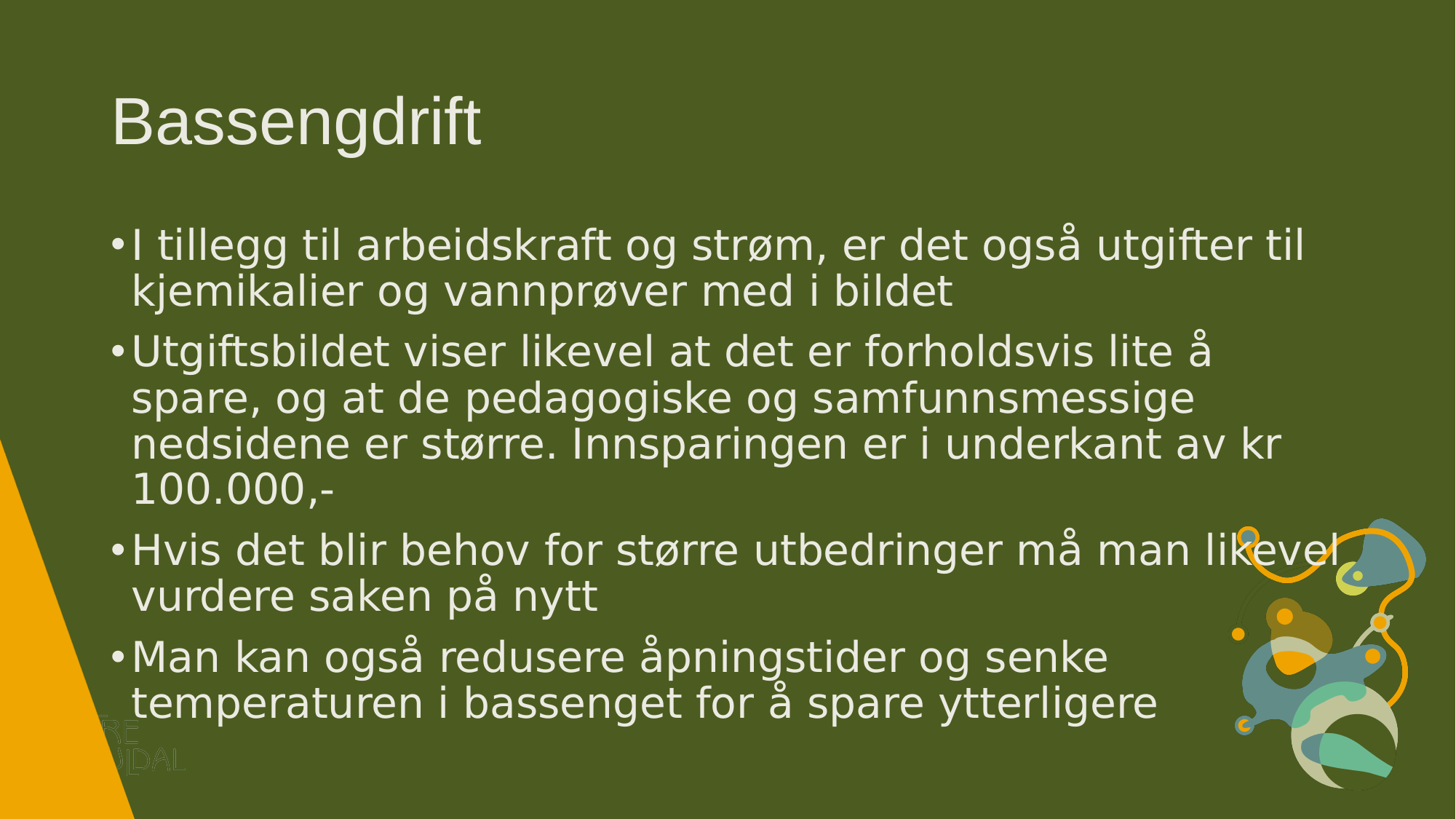

# Bassengdrift
I tillegg til arbeidskraft og strøm, er det også utgifter til kjemikalier og vannprøver med i bildet
Utgiftsbildet viser likevel at det er forholdsvis lite å spare, og at de pedagogiske og samfunnsmessige nedsidene er større. Innsparingen er i underkant av kr 100.000,-
Hvis det blir behov for større utbedringer må man likevel vurdere saken på nytt
Man kan også redusere åpningstider og senke temperaturen i bassenget for å spare ytterligere